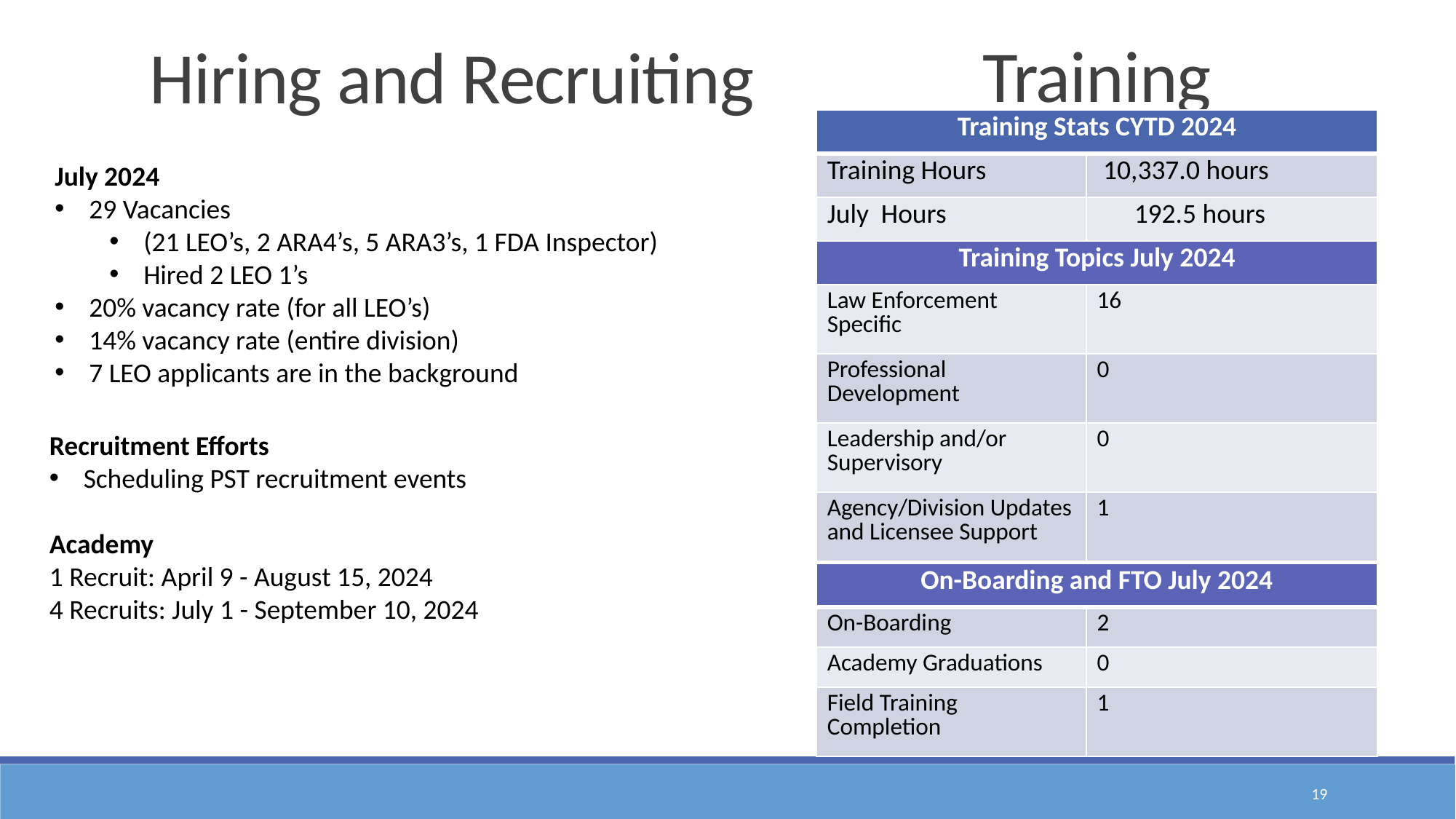

Training
Hiring and Recruiting
| Training Stats CYTD 2024 |  |
| --- | --- |
| Training Hours | 10,337.0 hours |
| July Hours | 192.5 hours |
| Training Topics July 2024 |  |
| Law Enforcement Specific | 16 |
| Professional Development | 0 |
| Leadership and/or Supervisory | 0 |
| Agency/Division Updates and Licensee Support | 1 |
July 2024
29 Vacancies
(21 LEO’s, 2 ARA4’s, 5 ARA3’s, 1 FDA Inspector)
Hired 2 LEO 1’s
20% vacancy rate (for all LEO’s)
14% vacancy rate (entire division)
7 LEO applicants are in the background

Recruitment Efforts
Scheduling PST recruitment events

Academy
1 Recruit: April 9 - August 15, 2024
4 Recruits: July 1 - September 10, 2024

| On-Boarding and FTO July 2024 |  |
| --- | --- |
| On-Boarding | 2 |
| Academy Graduations | 0 |
| Field Training Completion | 1 |
19